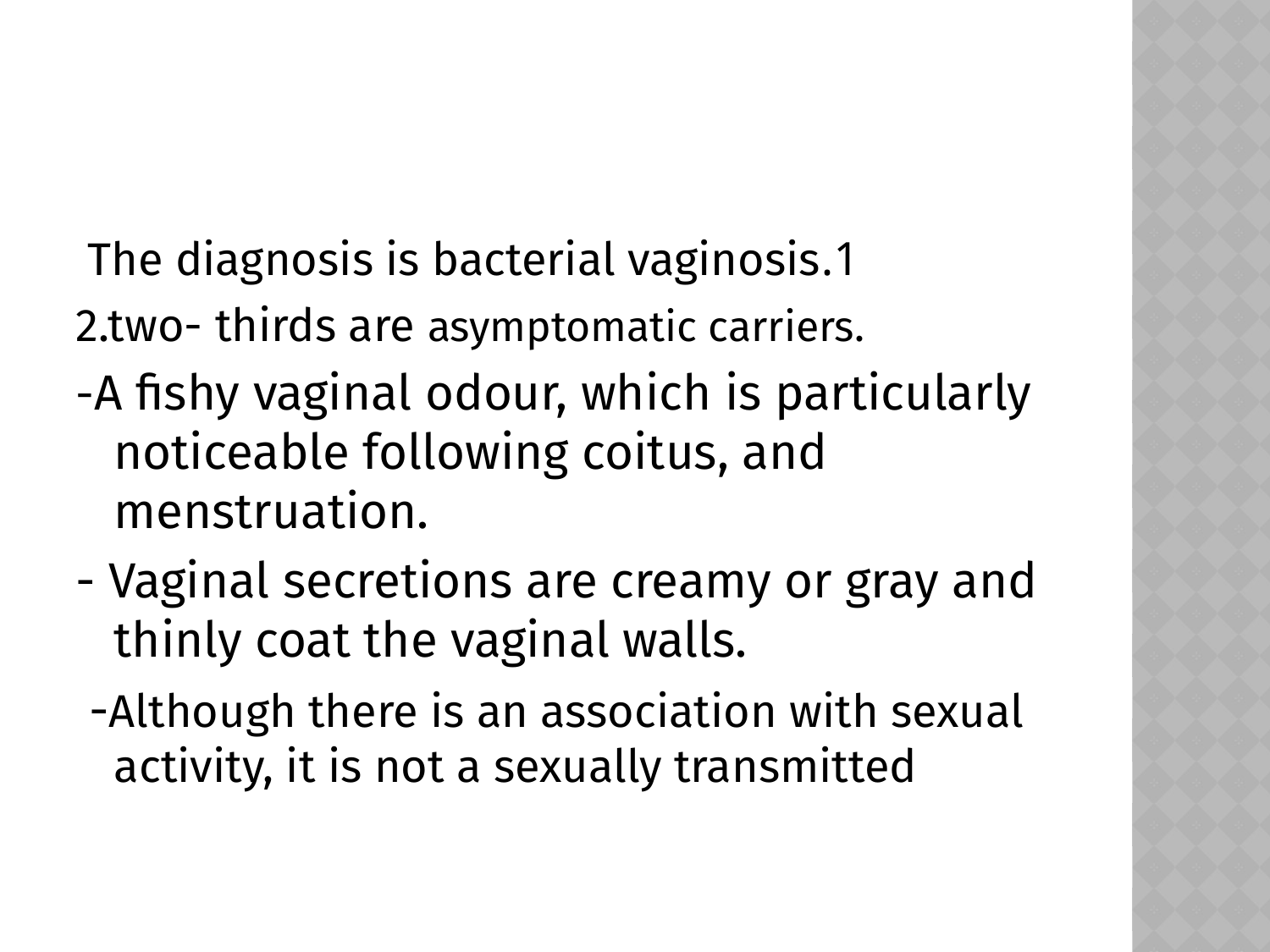

#
1.The diagnosis is bacterial vaginosis
2.two- thirds are asymptomatic carriers.
-A fishy vaginal odour, which is particularly noticeable following coitus, and menstruation.
- Vaginal secretions are creamy or gray and thinly coat the vaginal walls.
 -Although there is an association with sexual activity, it is not a sexually transmitted